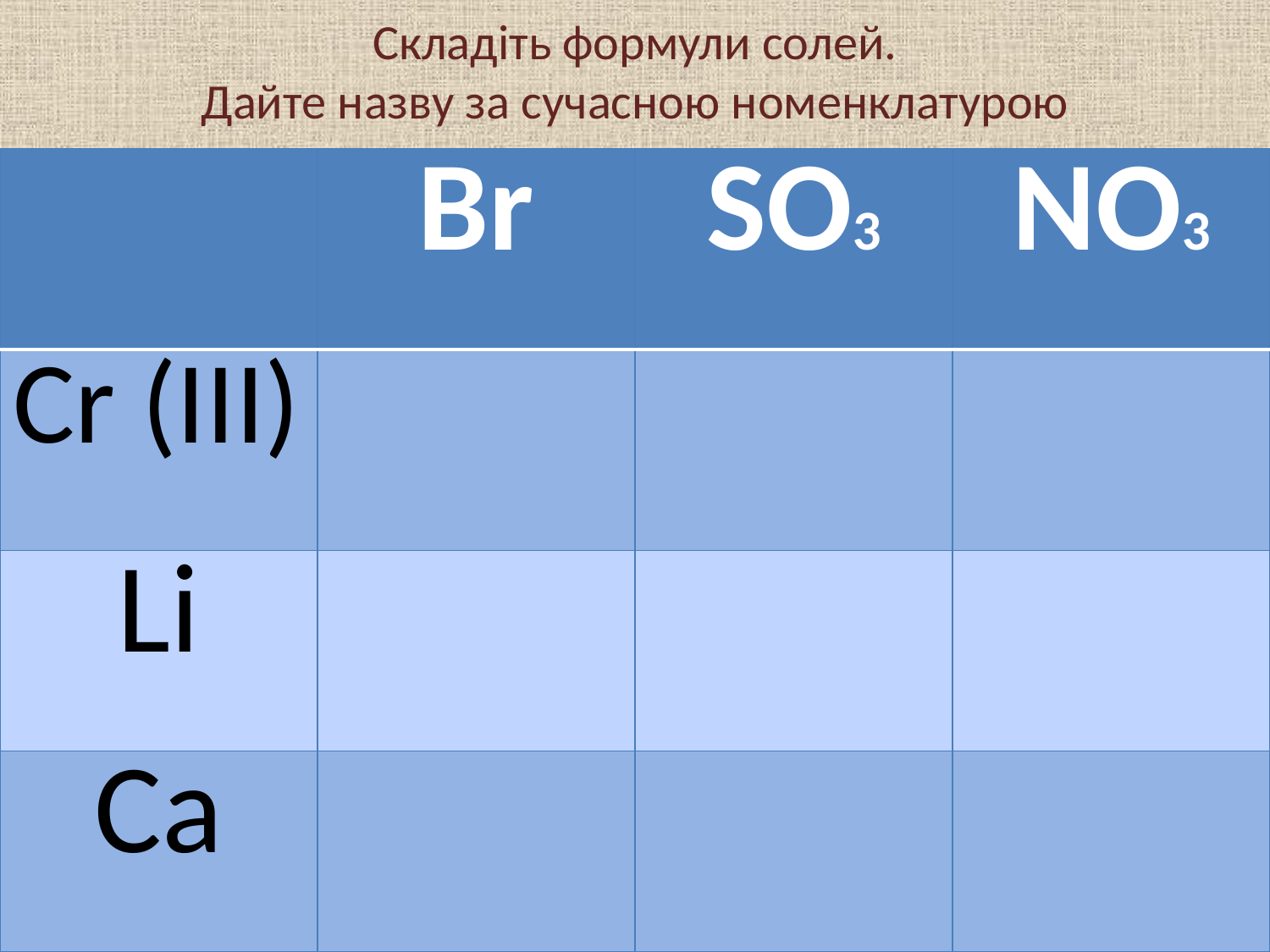

# Складіть формули солей. Дайте назву за сучасною номенклатурою
|  | Br | SO3 | NO3 |
| --- | --- | --- | --- |
| Cr (III) |  |  |  |
| Li |  |  |  |
| Ca |  |  |  |